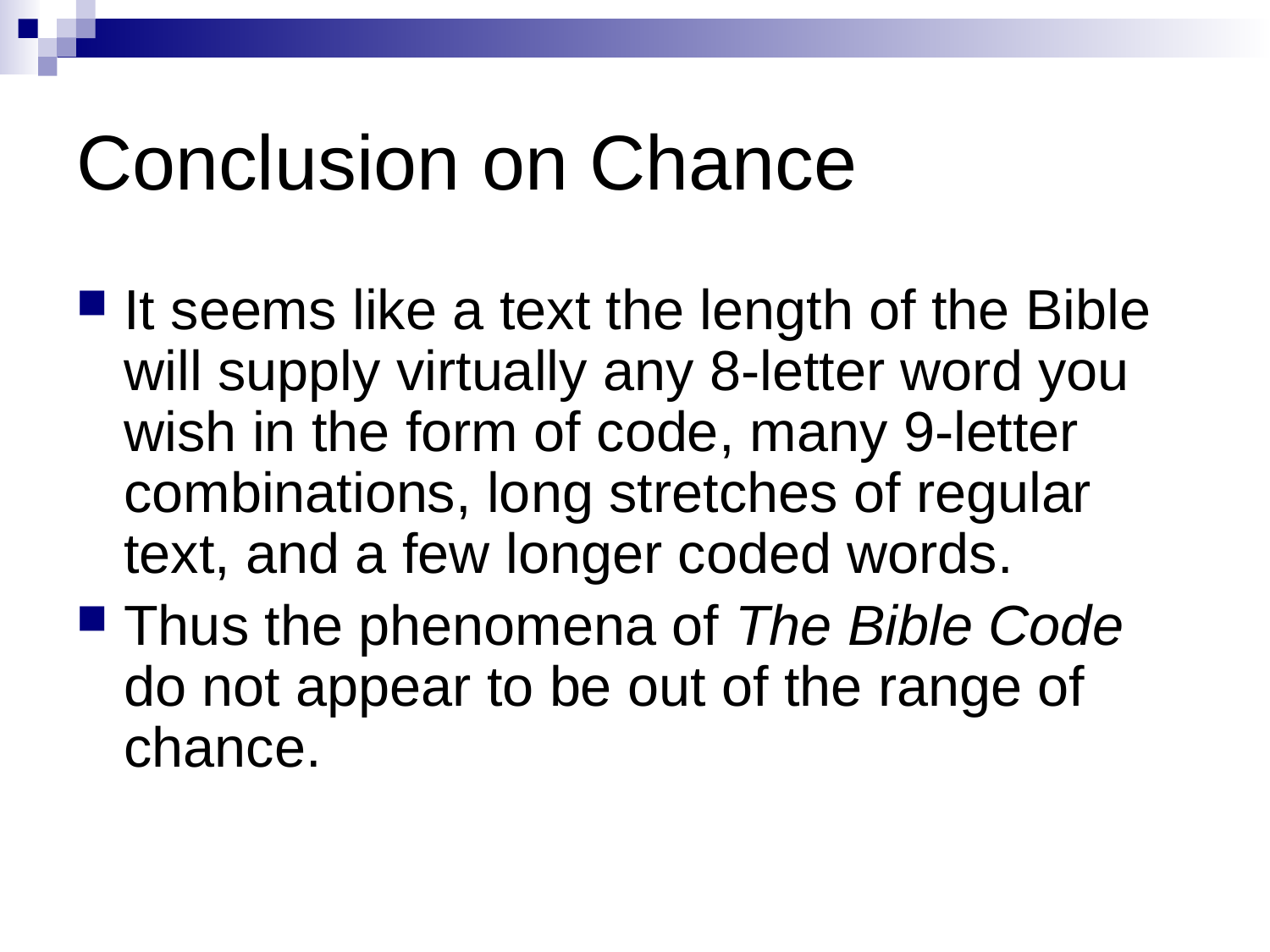

# Conclusion on Chance
It seems like a text the length of the Bible will supply virtually any 8-letter word you wish in the form of code, many 9-letter combinations, long stretches of regular text, and a few longer coded words.
Thus the phenomena of The Bible Code do not appear to be out of the range of chance.